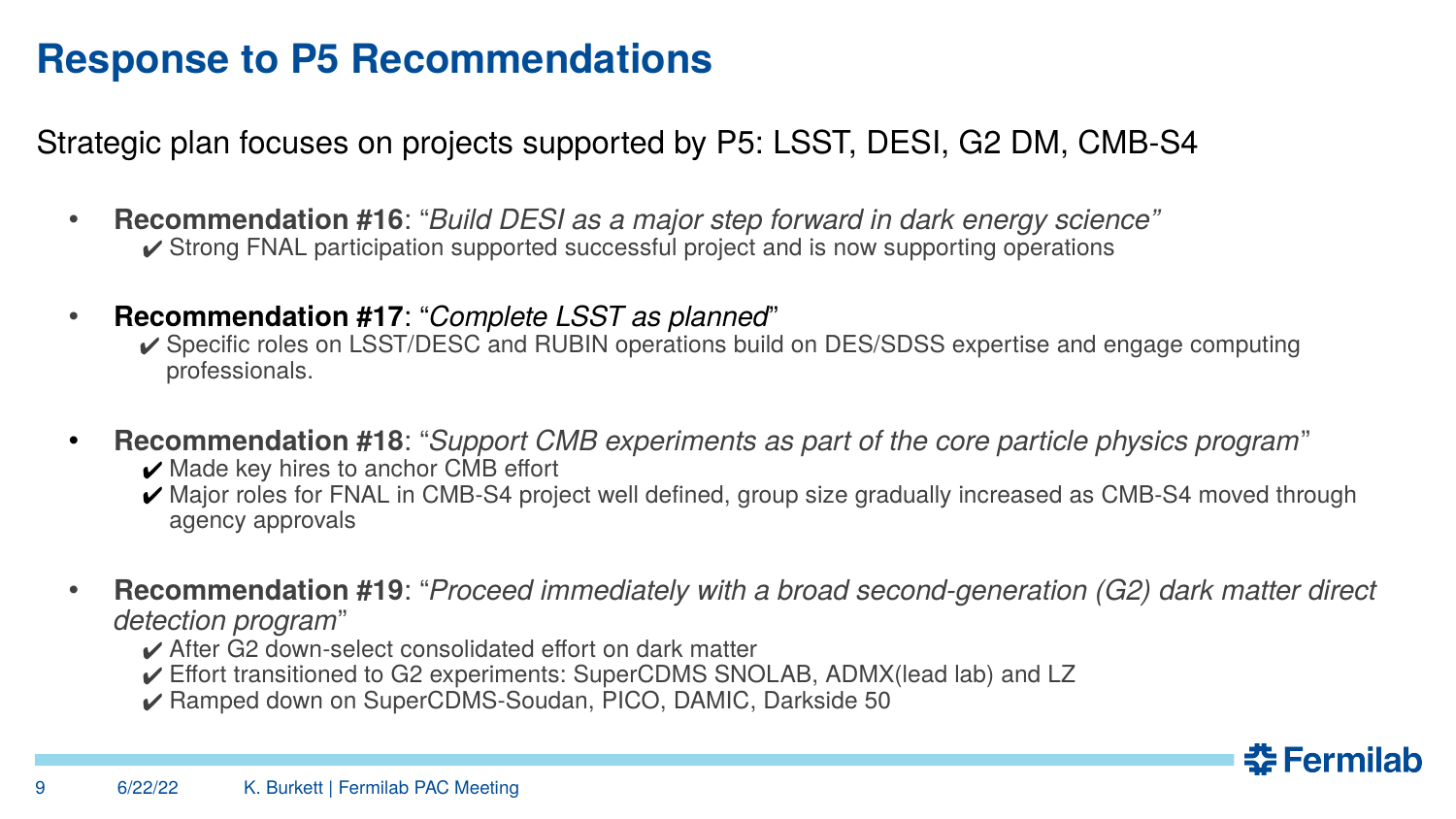

# Response to P5 Recommendations
Strategic plan focuses on projects supported by P5: LSST, DESI, G2 DM, CMB-S4

Recommendation #16: “Build DESI as a major step forward in dark energy science”
Strong FNAL participation supported successful project and is now supporting operations

Recommendation #17: “Complete LSST as planned”
Specific roles on LSST/DESC and RUBIN operations build on DES/SDSS expertise and engage computing professionals.

Recommendation #18: “Support CMB experiments as part of the core particle physics program”
Made key hires to anchor CMB effort
Major roles for FNAL in CMB-S4 project well defined, group size gradually increased as CMB-S4 moved through agency approvals

Recommendation #19: “Proceed immediately with a broad second-generation (G2) dark matter direct detection program”
After G2 down-select consolidated effort on dark matter
Effort transitioned to G2 experiments: SuperCDMS SNOLAB, ADMX(lead lab) and LZ
Ramped down on SuperCDMS-Soudan, PICO, DAMIC, Darkside 50
9
6/22/22
K. Burkett | Fermilab PAC Meeting